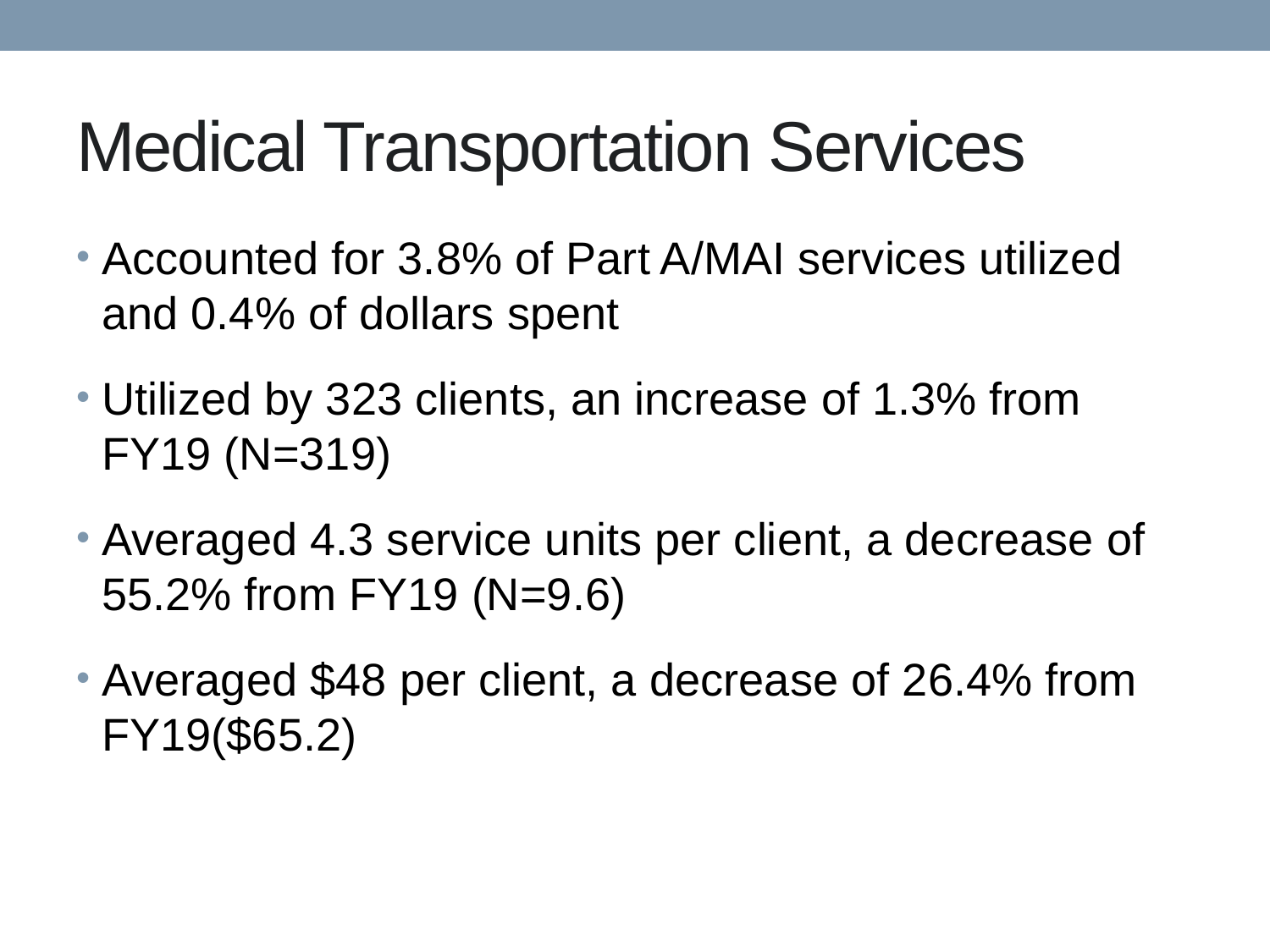

# Medical Transportation Services
Accounted for 3.8% of Part A/MAI services utilized and 0.4% of dollars spent
Utilized by 323 clients, an increase of 1.3% from FY19 (N=319)
Averaged 4.3 service units per client, a decrease of 55.2% from FY19 (N=9.6)
Averaged $48 per client, a decrease of 26.4% from FY19($65.2)